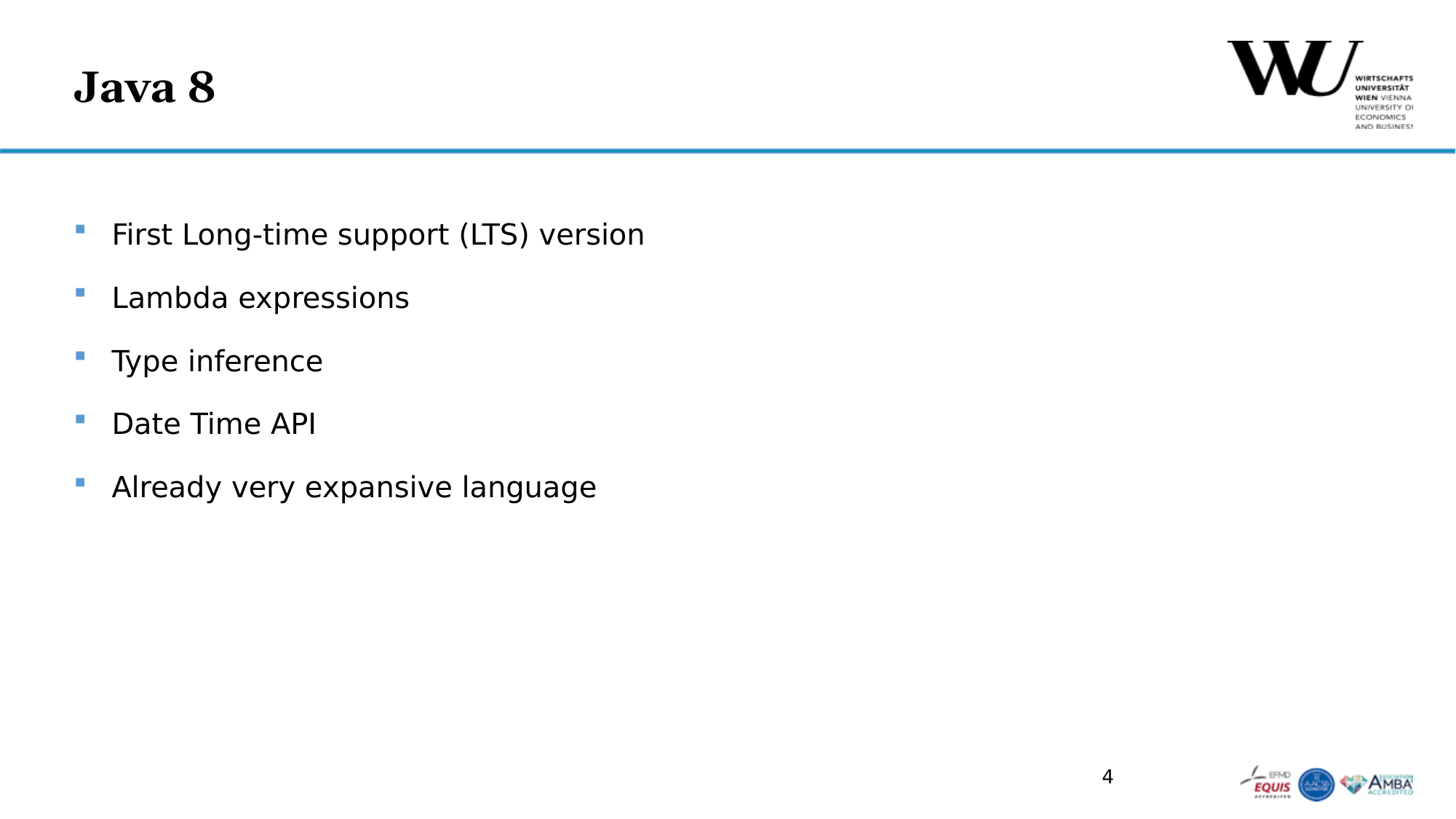

# Java 8
First Long-time support (LTS) version
Lambda expressions
Type inference
Date Time API
Already very expansive language
4